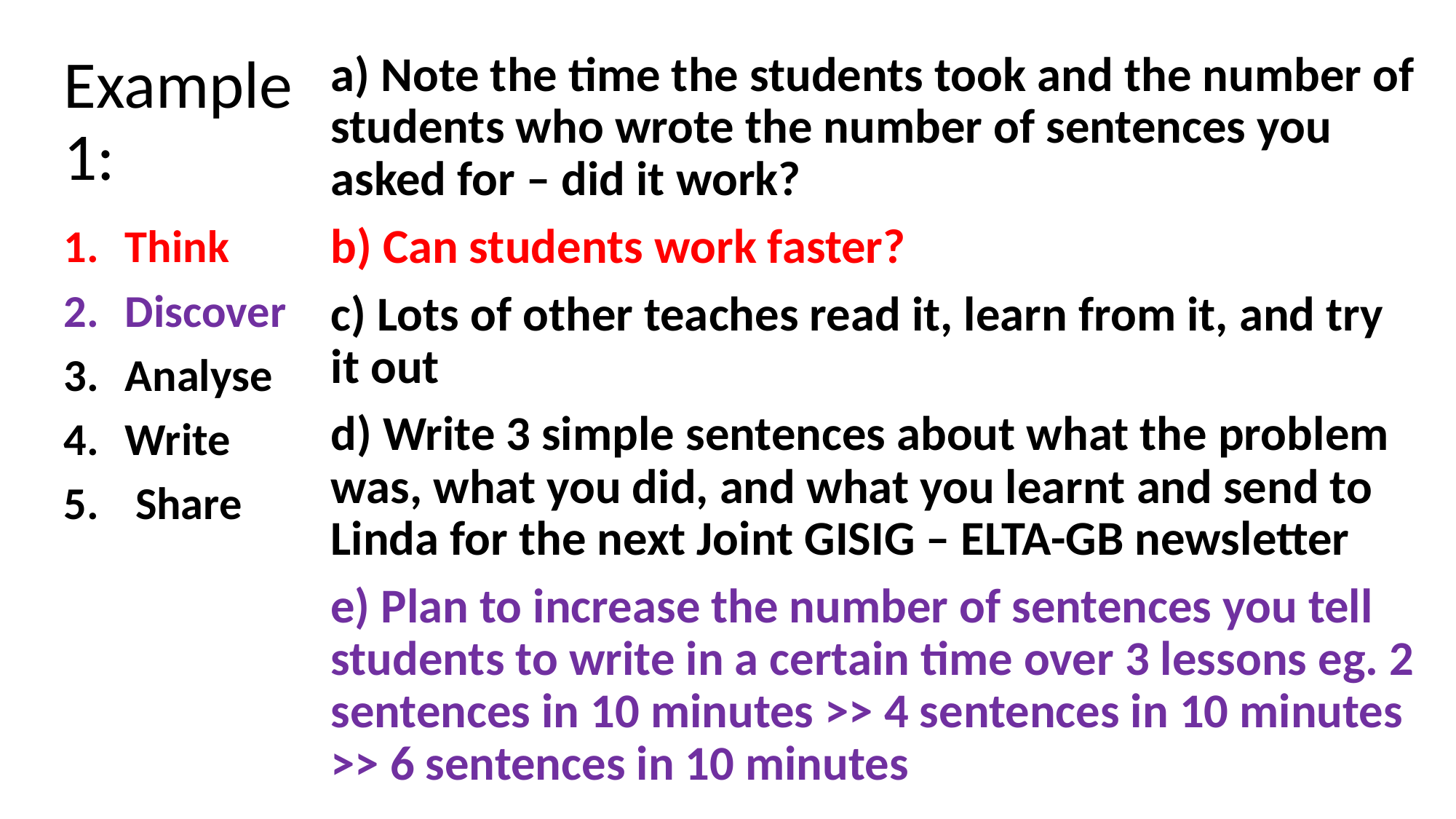

a) Note the time the students took and the number of students who wrote the number of sentences you asked for – did it work?
b) Can students work faster?
c) Lots of other teaches read it, learn from it, and try it out
d) Write 3 simple sentences about what the problem was, what you did, and what you learnt and send to Linda for the next Joint GISIG – ELTA-GB newsletter
e) Plan to increase the number of sentences you tell students to write in a certain time over 3 lessons eg. 2 sentences in 10 minutes >> 4 sentences in 10 minutes  >> 6 sentences in 10 minutes
# Example 1:
Think
Discover
Analyse
Write
 Share